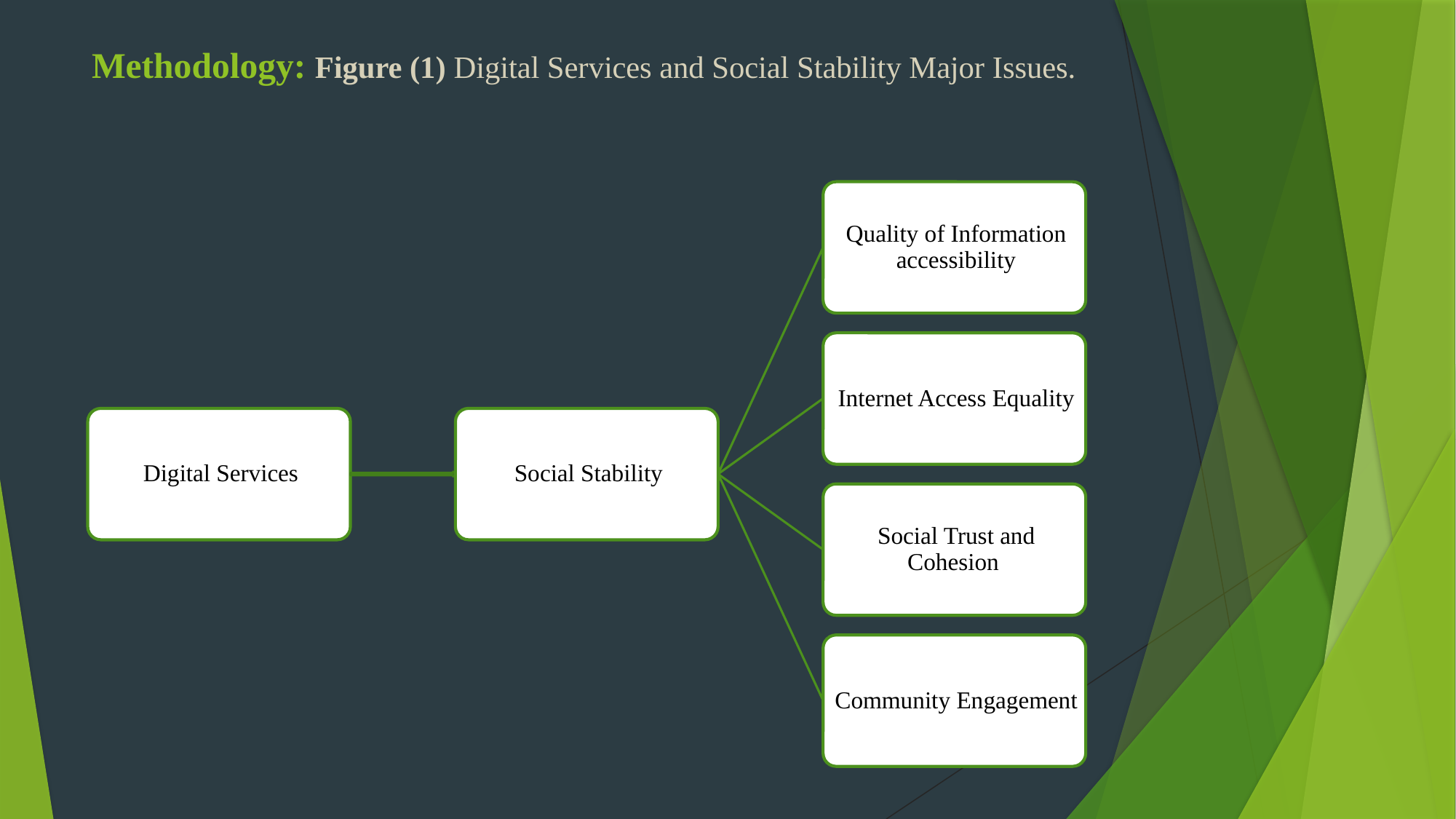

# Methodology: Figure (1) Digital Services and Social Stability Major Issues.
Digital Services

Social Stability

Quality of Information accessibility

Internet Access Equality

Social Trust and Cohesion

Community Engagement